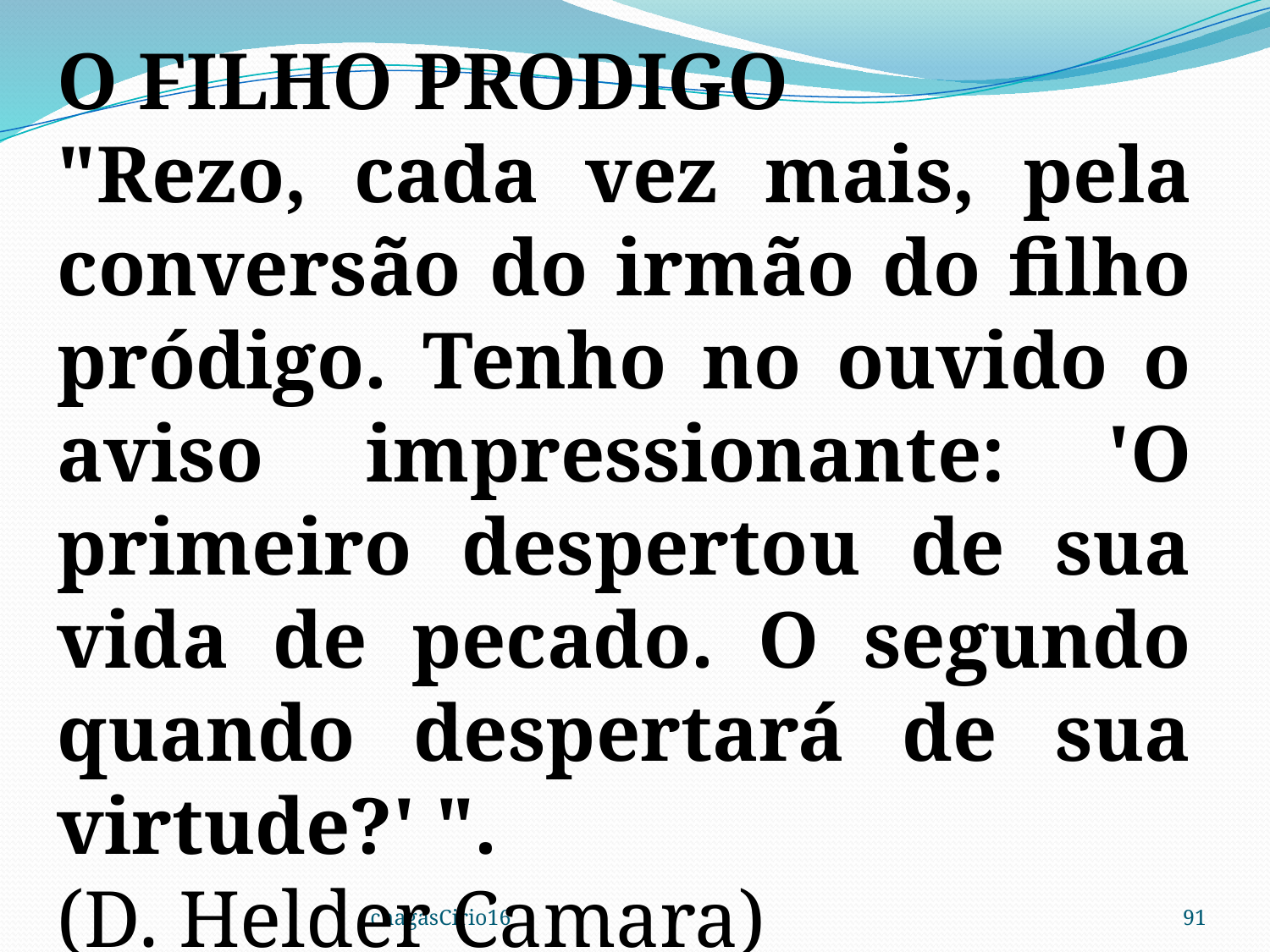

O FILHO PRODIGO
"Rezo, cada vez mais, pela conversão do irmão do filho pródigo. Tenho no ouvido o aviso impressionante: 'O primeiro despertou de sua vida de pecado. O segundo quando despertará de sua virtude?' ".
(D. Helder Camara)

chagasCirio16
91